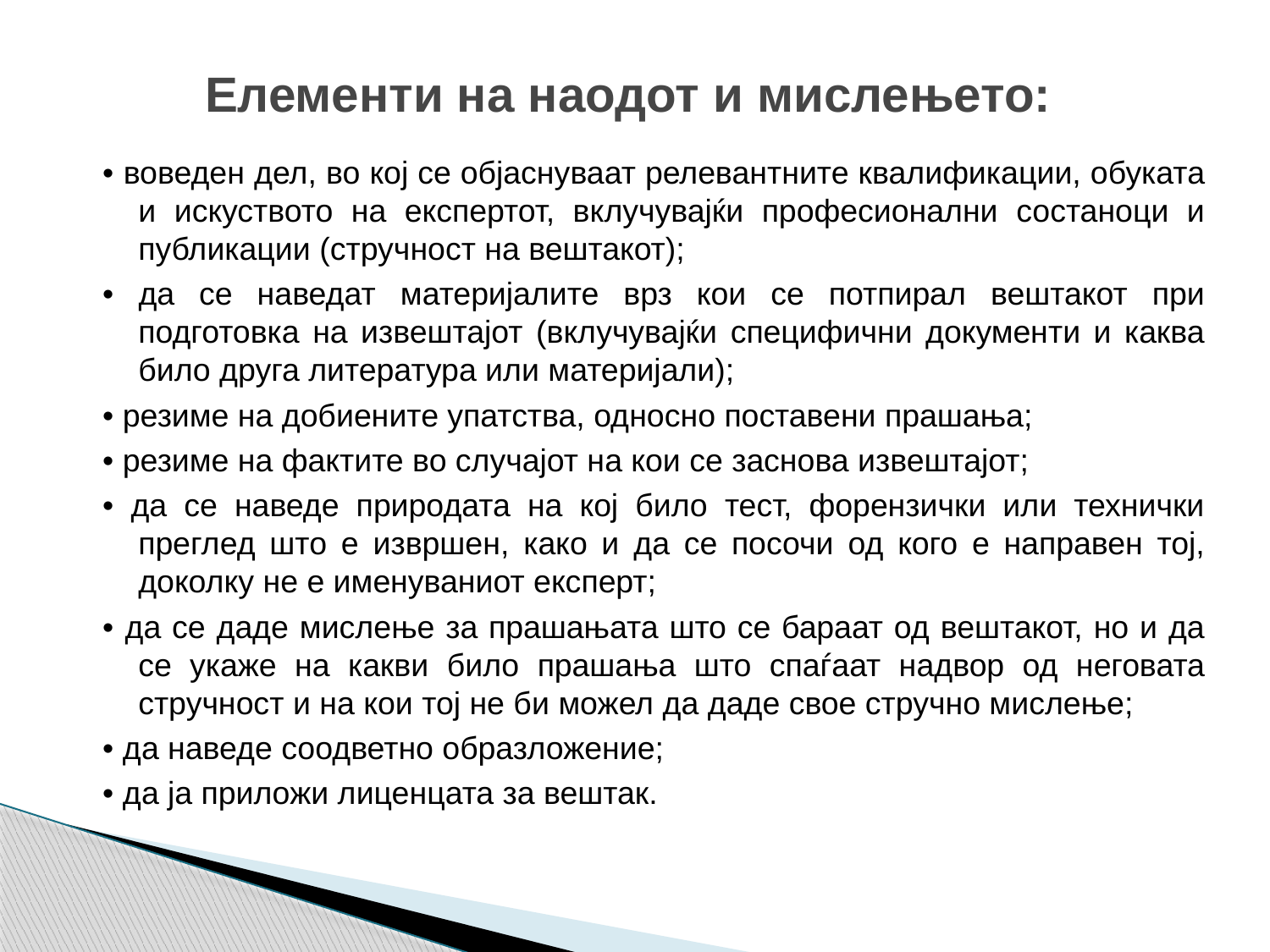

# Елементи на наодот и мислењето:
• воведен дел, во кој се објаснуваат релевантните квалификации, обуката и искуството на експертот, вклучувајќи професионални состаноци и публикации (стручност на вештакот);
• да се наведат материјалите врз кои се потпирал вештакот при подготовка на извештајот (вклучувајќи специфични документи и каква било друга литература или материјали);
• резиме на добиените упатства, односно поставени прашања;
• резиме на фактите во случајот на кои се заснова извештајот;
• да се наведе природата на кој било тест, форензички или технички преглед што е извршен, како и да се посочи од кого е направен тој, доколку не е именуваниот експерт;
• да се даде мислење за прашањата што се бараат од вештакот, но и да се укаже на какви било прашања што спаѓаат надвор од неговата стручност и на кои тој не би можел да даде свое стручно мислење;
• да наведе соодветно образложение;
• да ја приложи лиценцата за вештак.